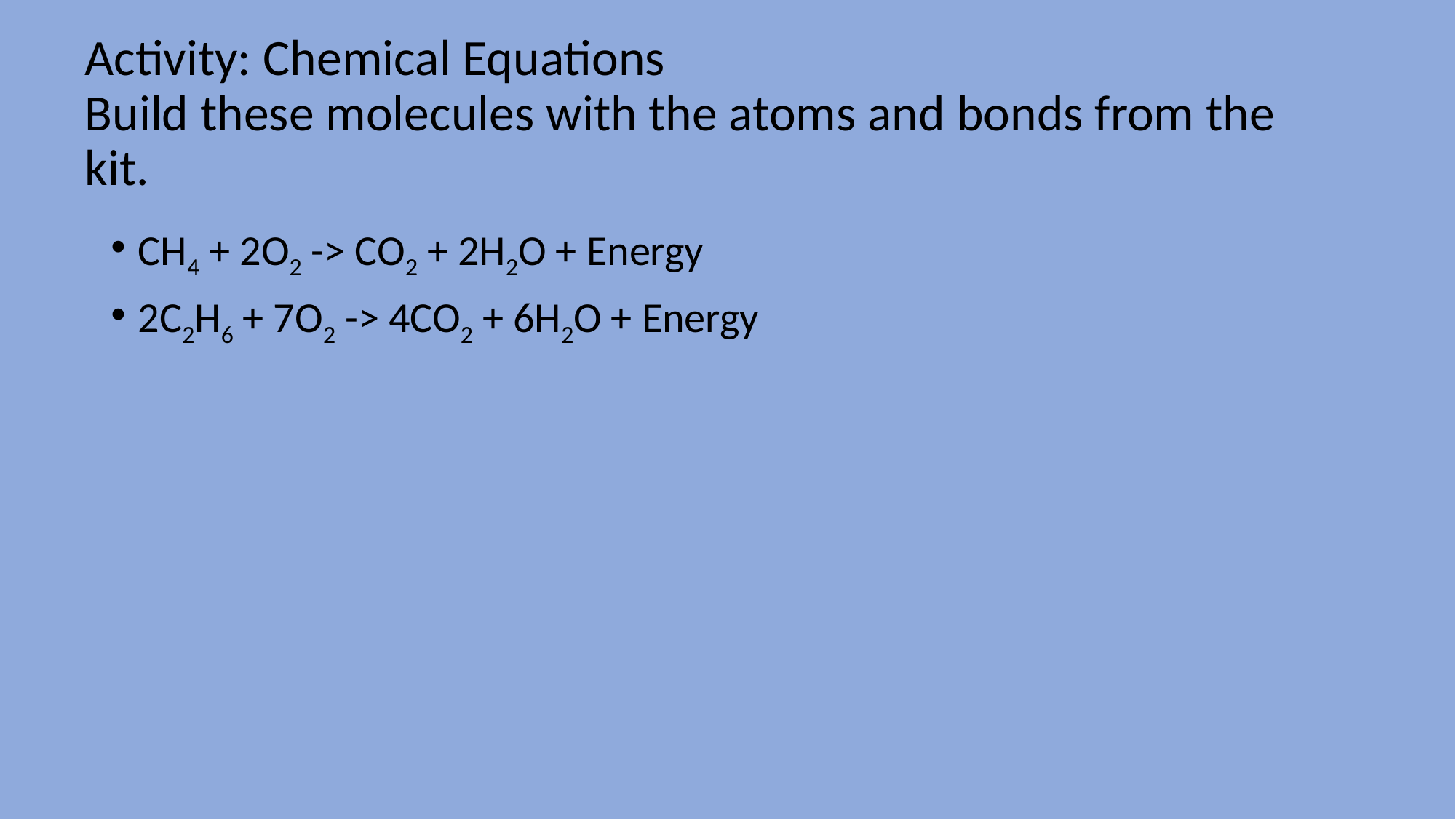

# Activity: Chemical Equations Build these molecules with the atoms and bonds from the kit.
CH4 + 2O2 -> CO2 + 2H2O + Energy
2C2H6 + 7O2 -> 4CO2 + 6H2O + Energy